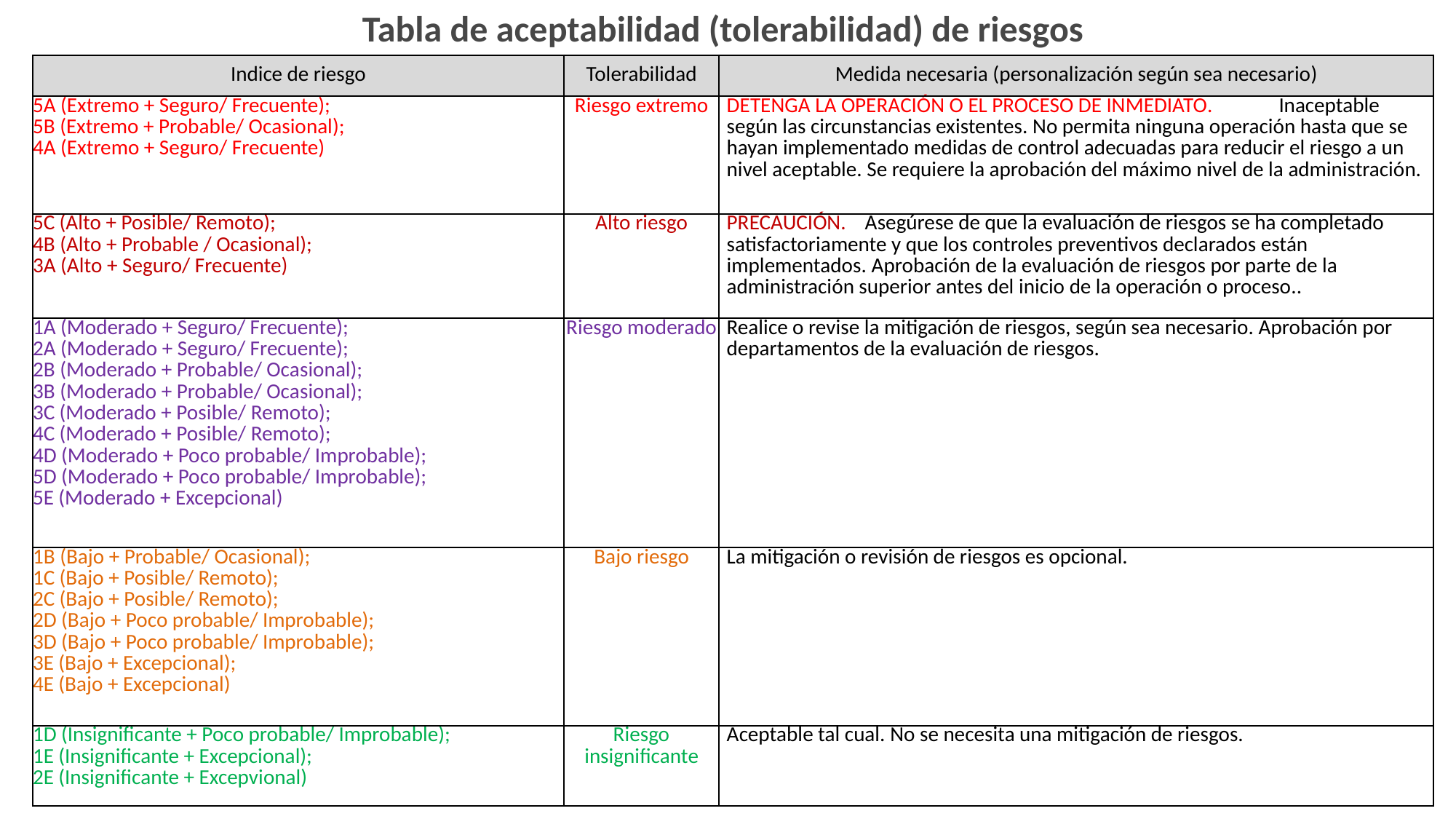

Tabla de aceptabilidad (tolerabilidad) de riesgos
| Indice de riesgo | Tolerabilidad | Medida necesaria (personalización según sea necesario) |
| --- | --- | --- |
| 5A (Extremo + Seguro/ Frecuente); 5B (Extremo + Probable/ Ocasional); 4A (Extremo + Seguro/ Frecuente) | Riesgo extremo | DETENGA LA OPERACIÓN O EL PROCESO DE INMEDIATO. Inaceptable según las circunstancias existentes. No permita ninguna operación hasta que se hayan implementado medidas de control adecuadas para reducir el riesgo a un nivel aceptable. Se requiere la aprobación del máximo nivel de la administración. |
| 5C (Alto + Posible/ Remoto); 4B (Alto + Probable / Ocasional); 3A (Alto + Seguro/ Frecuente) | Alto riesgo | PRECAUCIÓN. Asegúrese de que la evaluación de riesgos se ha completado satisfactoriamente y que los controles preventivos declarados están implementados. Aprobación de la evaluación de riesgos por parte de la administración superior antes del inicio de la operación o proceso.. |
| 1A (Moderado + Seguro/ Frecuente); 2A (Moderado + Seguro/ Frecuente); 2B (Moderado + Probable/ Ocasional); 3B (Moderado + Probable/ Ocasional); 3C (Moderado + Posible/ Remoto); 4C (Moderado + Posible/ Remoto); 4D (Moderado + Poco probable/ Improbable); 5D (Moderado + Poco probable/ Improbable); 5E (Moderado + Excepcional) | Riesgo moderado | Realice o revise la mitigación de riesgos, según sea necesario. Aprobación por departamentos de la evaluación de riesgos. |
| 1B (Bajo + Probable/ Ocasional); 1C (Bajo + Posible/ Remoto); 2C (Bajo + Posible/ Remoto); 2D (Bajo + Poco probable/ Improbable); 3D (Bajo + Poco probable/ Improbable); 3E (Bajo + Excepcional); 4E (Bajo + Excepcional) | Bajo riesgo | La mitigación o revisión de riesgos es opcional. |
| 1D (Insignificante + Poco probable/ Improbable); 1E (Insignificante + Excepcional); 2E (Insignificante + Excepvional) | Riesgo insignificante | Aceptable tal cual. No se necesita una mitigación de riesgos. |